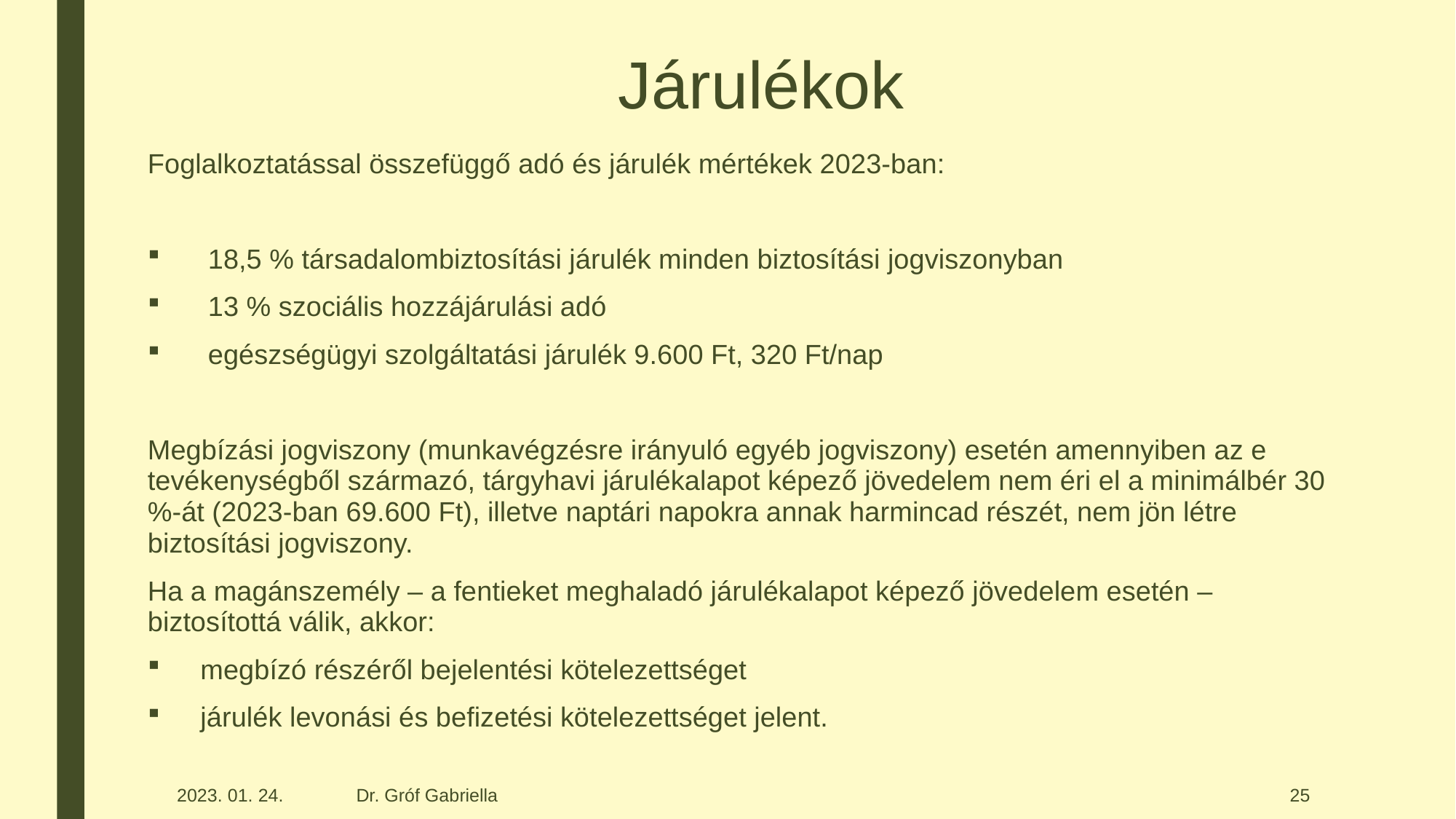

# Járulékok
Foglalkoztatással összefüggő adó és járulék mértékek 2023-ban:

  18,5 % társadalombiztosítási járulék minden biztosítási jogviszonyban
  13 % szociális hozzájárulási adó
  egészségügyi szolgáltatási járulék 9.600 Ft, 320 Ft/nap

Megbízási jogviszony (munkavégzésre irányuló egyéb jogviszony) esetén amennyiben az e tevékenységből származó, tárgyhavi járulékalapot képező jövedelem nem éri el a minimálbér 30 %-át (2023-ban 69.600 Ft), illetve naptári napokra annak harmincad részét, nem jön létre biztosítási jogviszony.
Ha a magánszemély – a fentieket meghaladó járulékalapot képező jövedelem esetén – biztosítottá válik, akkor:
 megbízó részéről bejelentési kötelezettséget
 járulék levonási és befizetési kötelezettséget jelent.

2023. 01. 24.
Dr. Gróf Gabriella
25